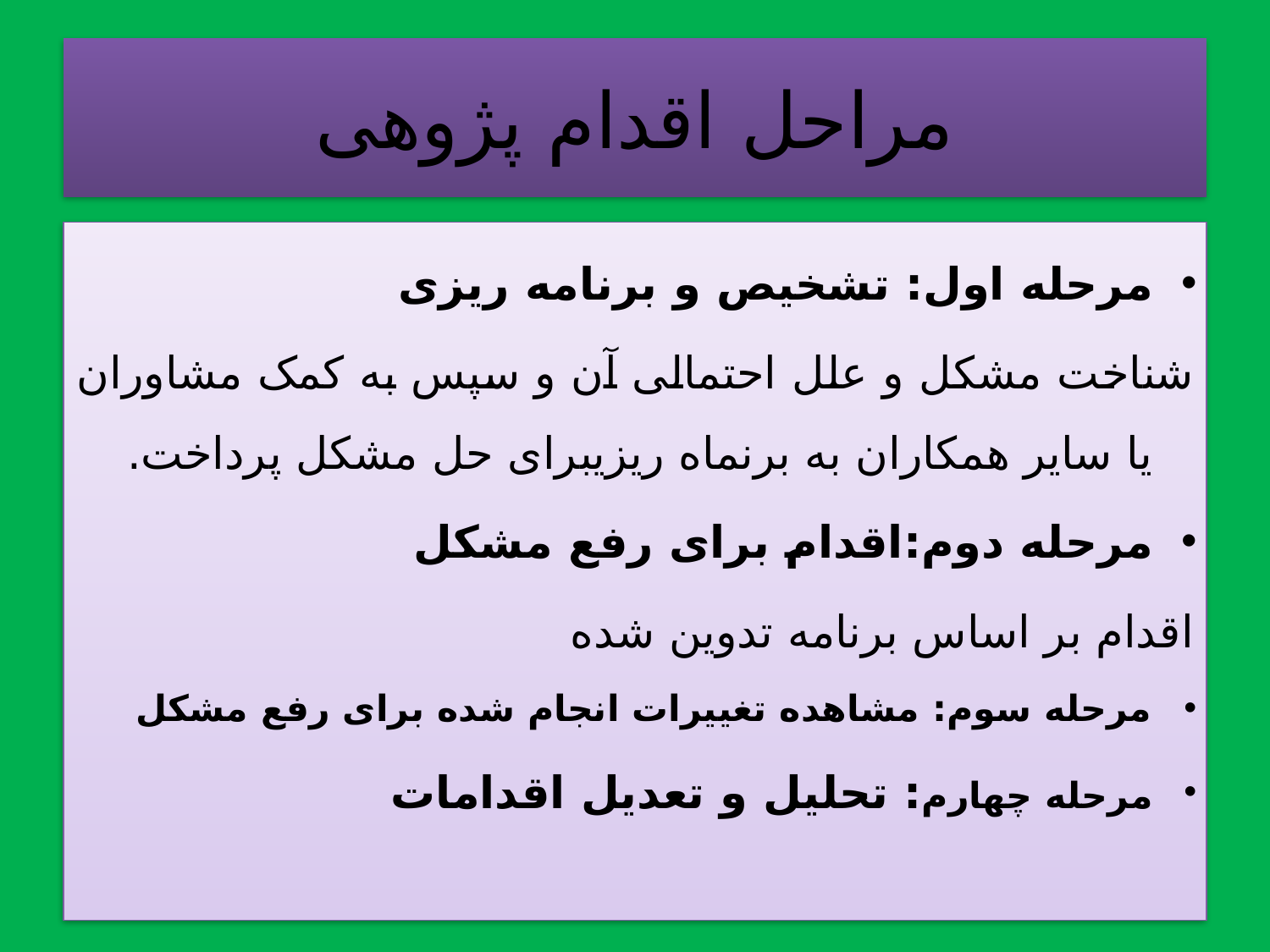

# مراحل اقدام پژوهی
مرحله اول: تشخیص و برنامه ریزی
شناخت مشکل و علل احتمالی آن و سپس به کمک مشاوران یا سایر همکاران به برنماه ریزیبرای حل مشکل پرداخت.
مرحله دوم:اقدام برای رفع مشکل
اقدام بر اساس برنامه تدوین شده
مرحله سوم: مشاهده تغییرات انجام شده برای رفع مشکل
مرحله چهارم: تحلیل و تعدیل اقدامات
94